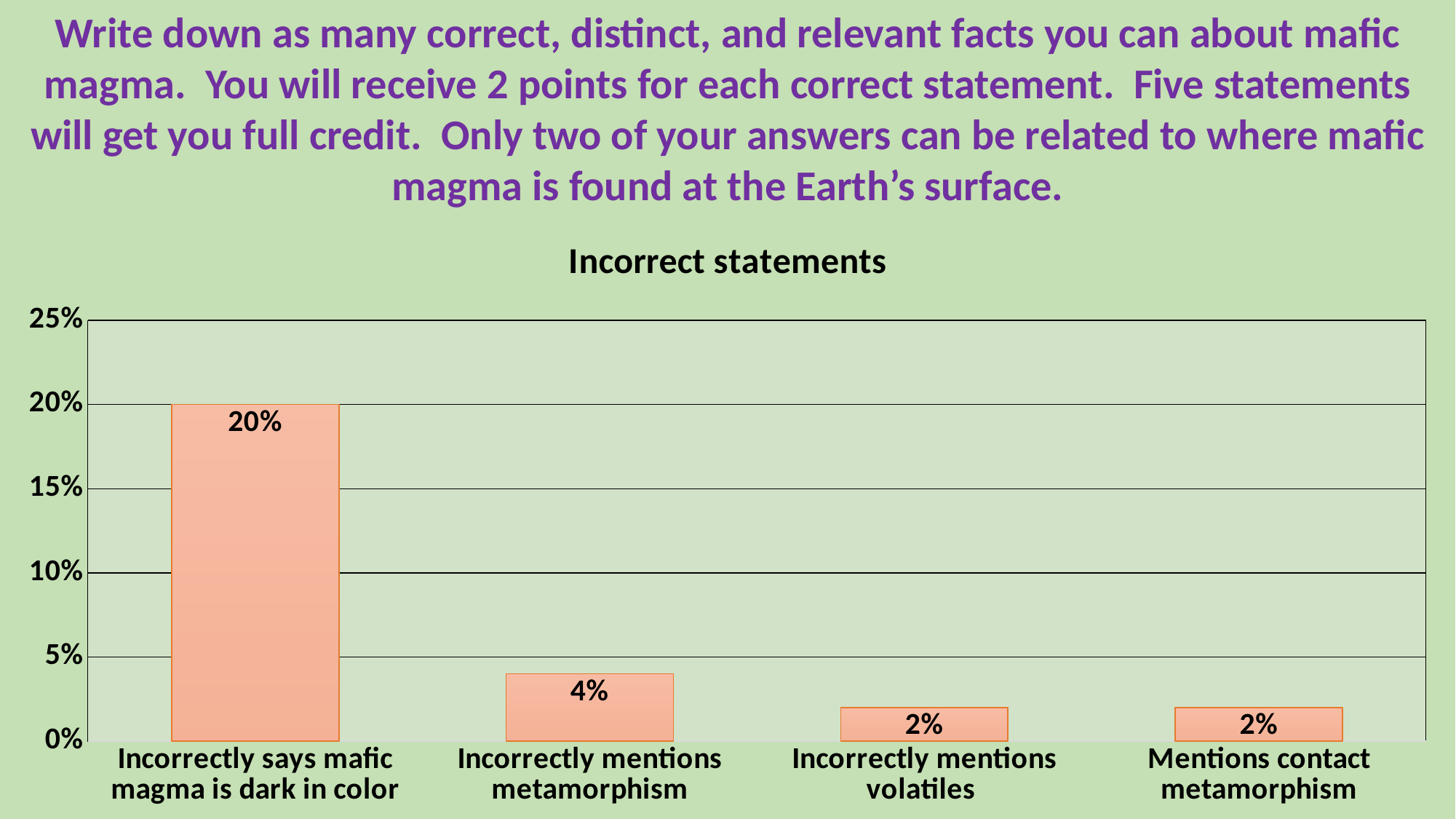

Write down as many correct, distinct, and relevant facts you can about mafic magma.  You will receive 2 points for each correct statement.  Five statements will get you full credit.  Only two of your answers can be related to where mafic magma is found at the Earth’s surface.

### Chart: Incorrect statements

| Category |  |
|---|---|
| Incorrectly says mafic magma is dark in color | 0.2 |
| Incorrectly mentions metamorphism | 0.04 |
| Incorrectly mentions volatiles  | 0.02 |
| Mentions contact metamorphism | 0.02 |